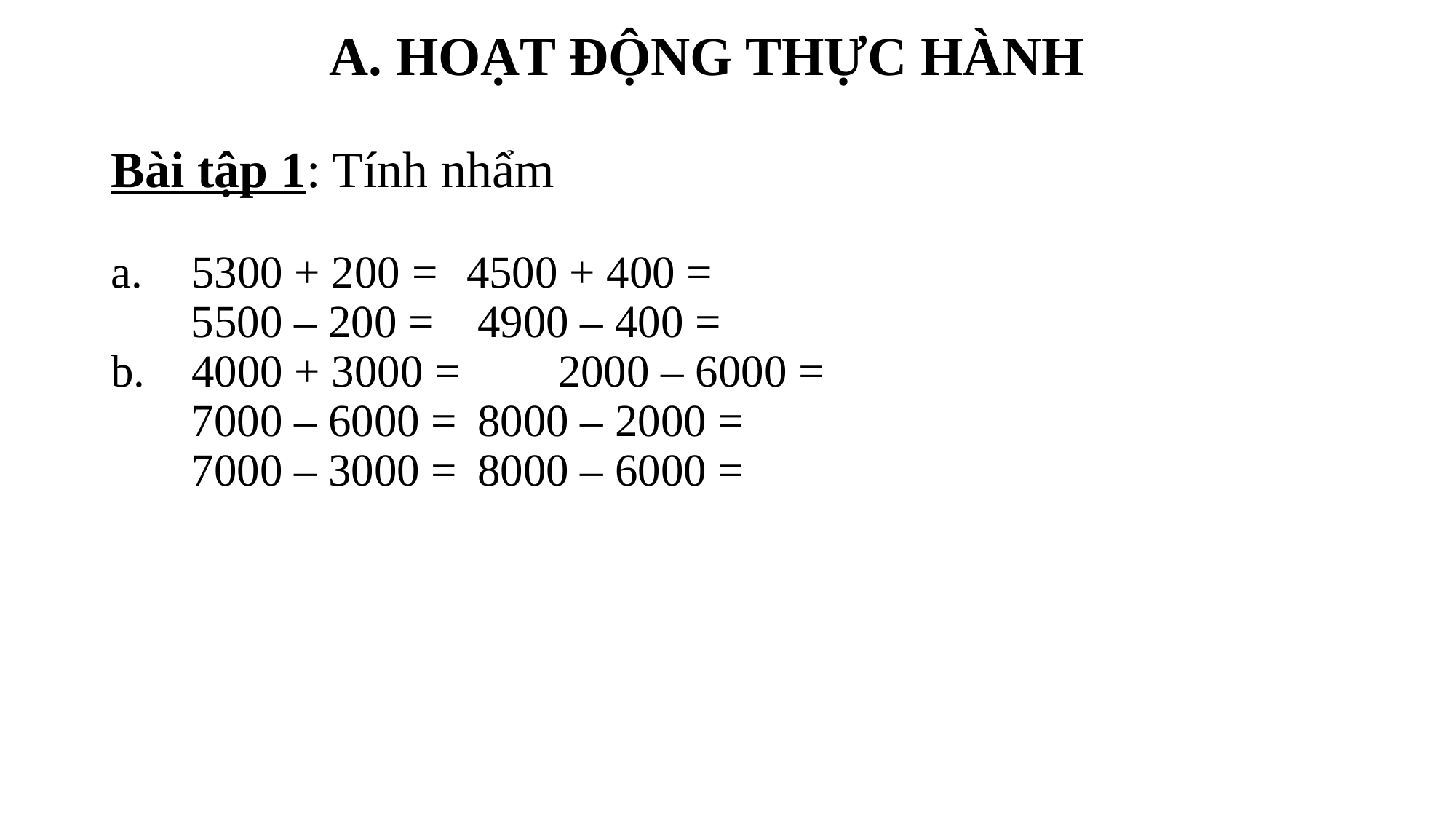

# A. HOẠT ĐỘNG THỰC HÀNH
Bài tập 1: Tính nhẩm

5300 + 200 = 		4500 + 400 =
       5500 – 200 =		4900 – 400 =
4000 + 3000 = 		2000 – 6000 =
       7000 – 6000 =		8000 – 2000 =
       7000 – 3000 =		8000 – 6000 =